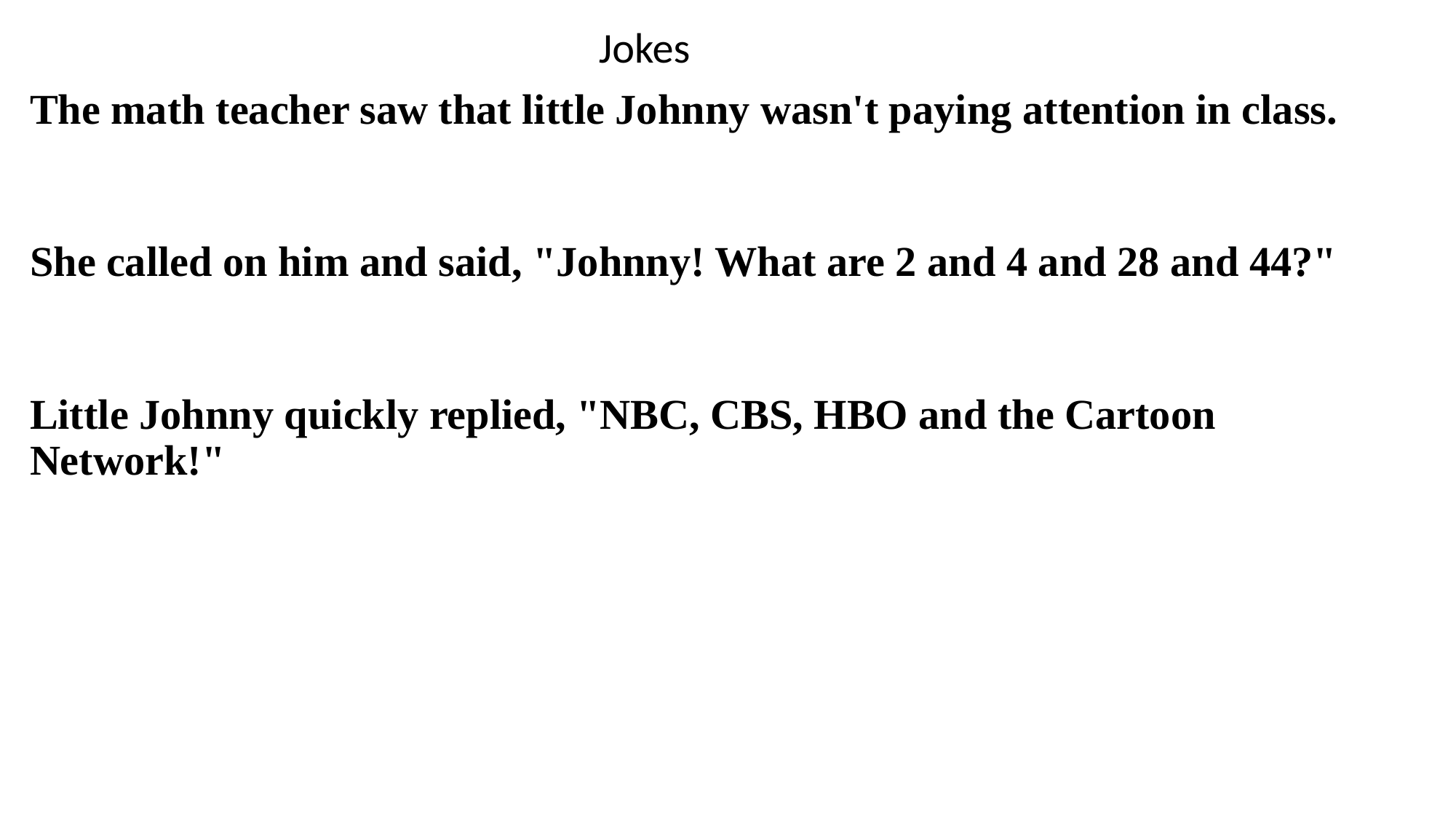

Jokes
The math teacher saw that little Johnny wasn't paying attention in class.
She called on him and said, "Johnny! What are 2 and 4 and 28 and 44?"
Little Johnny quickly replied, "NBC, CBS, HBO and the Cartoon Network!"